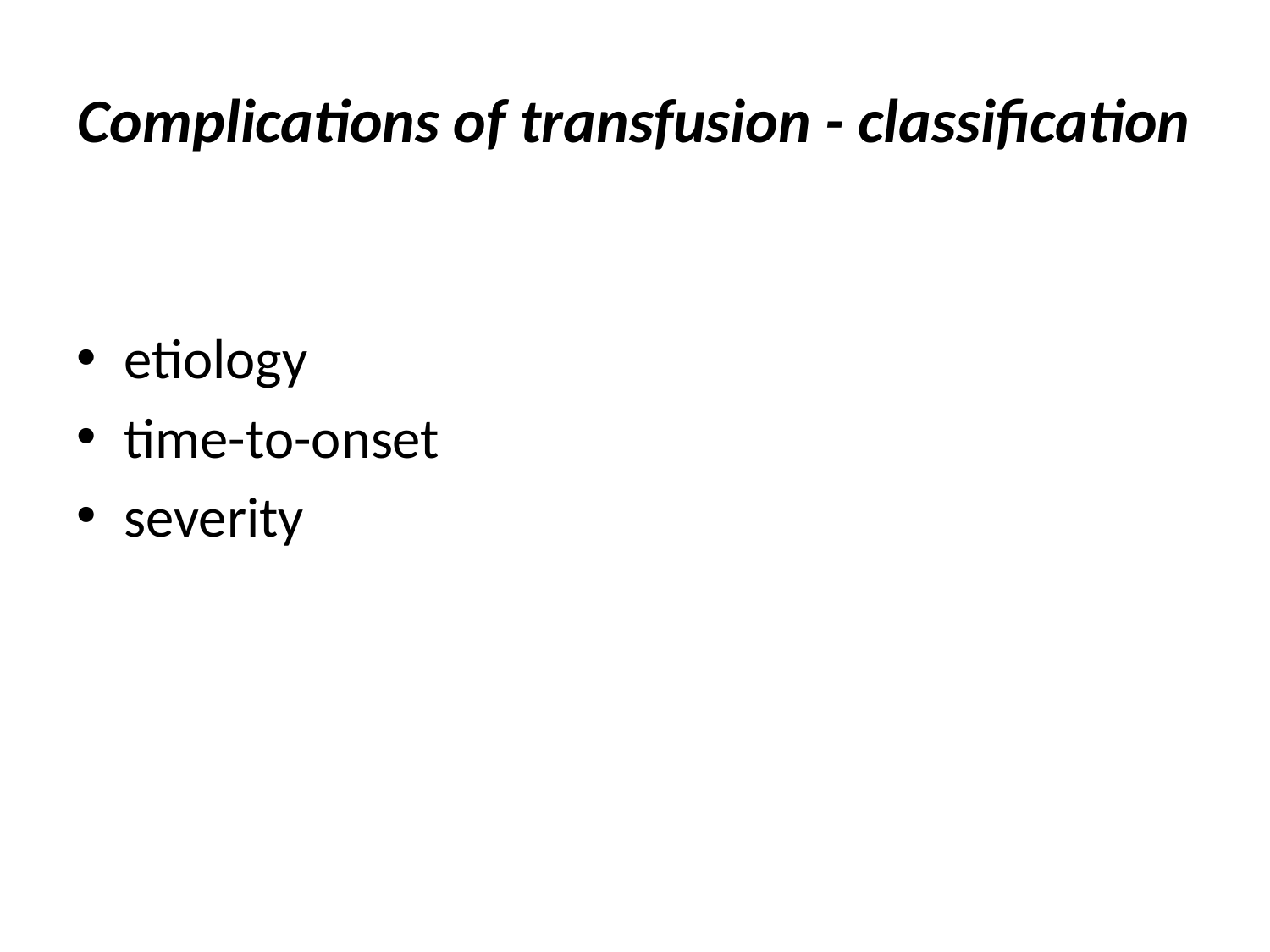

# Complications of transfusion - classification
etiology
time-to-onset
severity